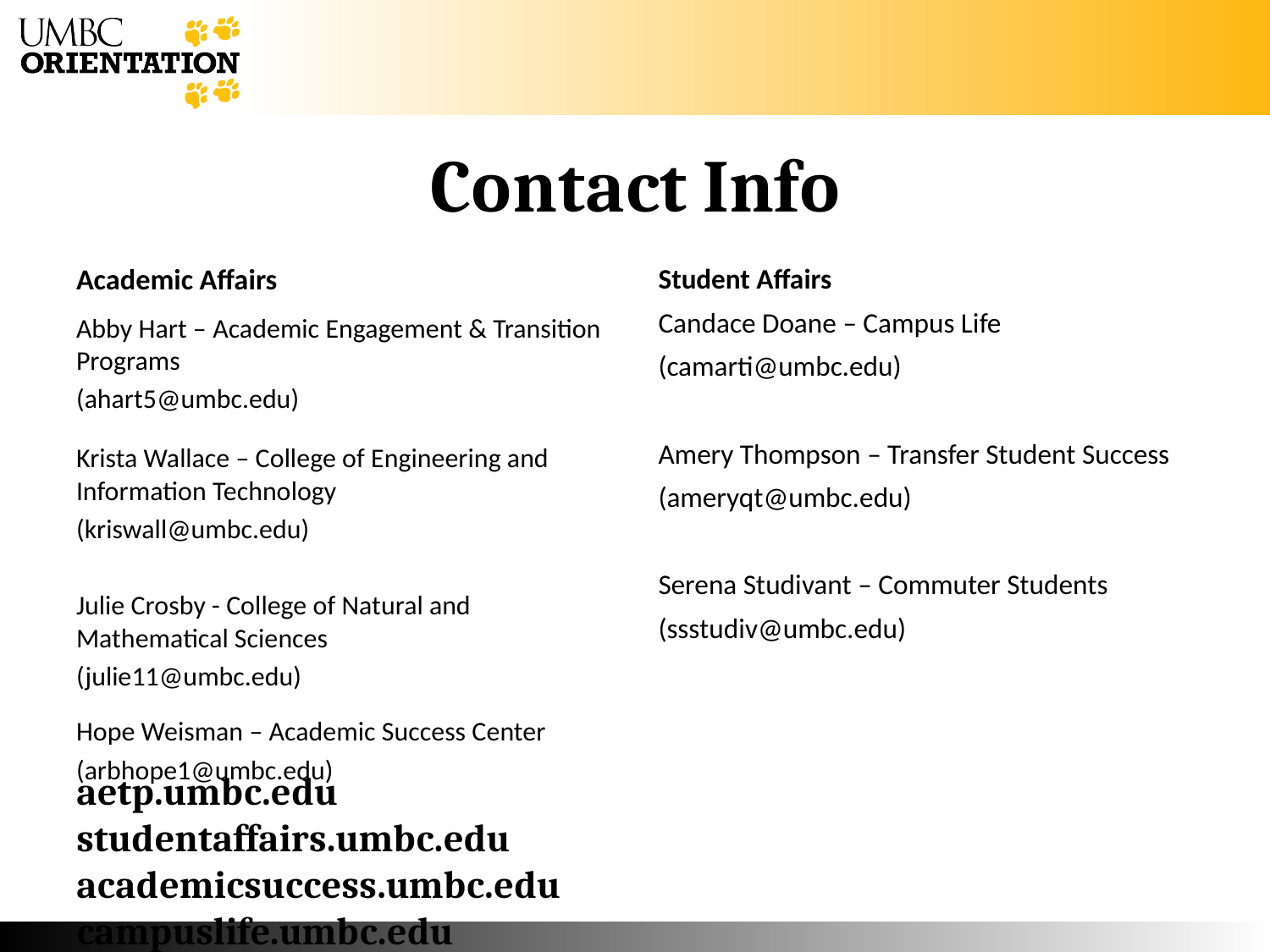

# Contact Info
Academic Affairs

Abby Hart – Academic Engagement & Transition Programs
(ahart5@umbc.edu)

Krista Wallace – College of Engineering and Information Technology
(kriswall@umbc.edu)

Julie Crosby - College of Natural and Mathematical Sciences
(julie11@umbc.edu)

Hope Weisman – Academic Success Center
(arbhope1@umbc.edu)
Student Affairs
Candace Doane – Campus Life
(camarti@umbc.edu)

Amery Thompson – Transfer Student Success
(ameryqt@umbc.edu)

Serena Studivant – Commuter Students
(ssstudiv@umbc.edu)

aetp.umbc.edu						studentaffairs.umbc.edu
academicsuccess.umbc.edu			campuslife.umbc.edu